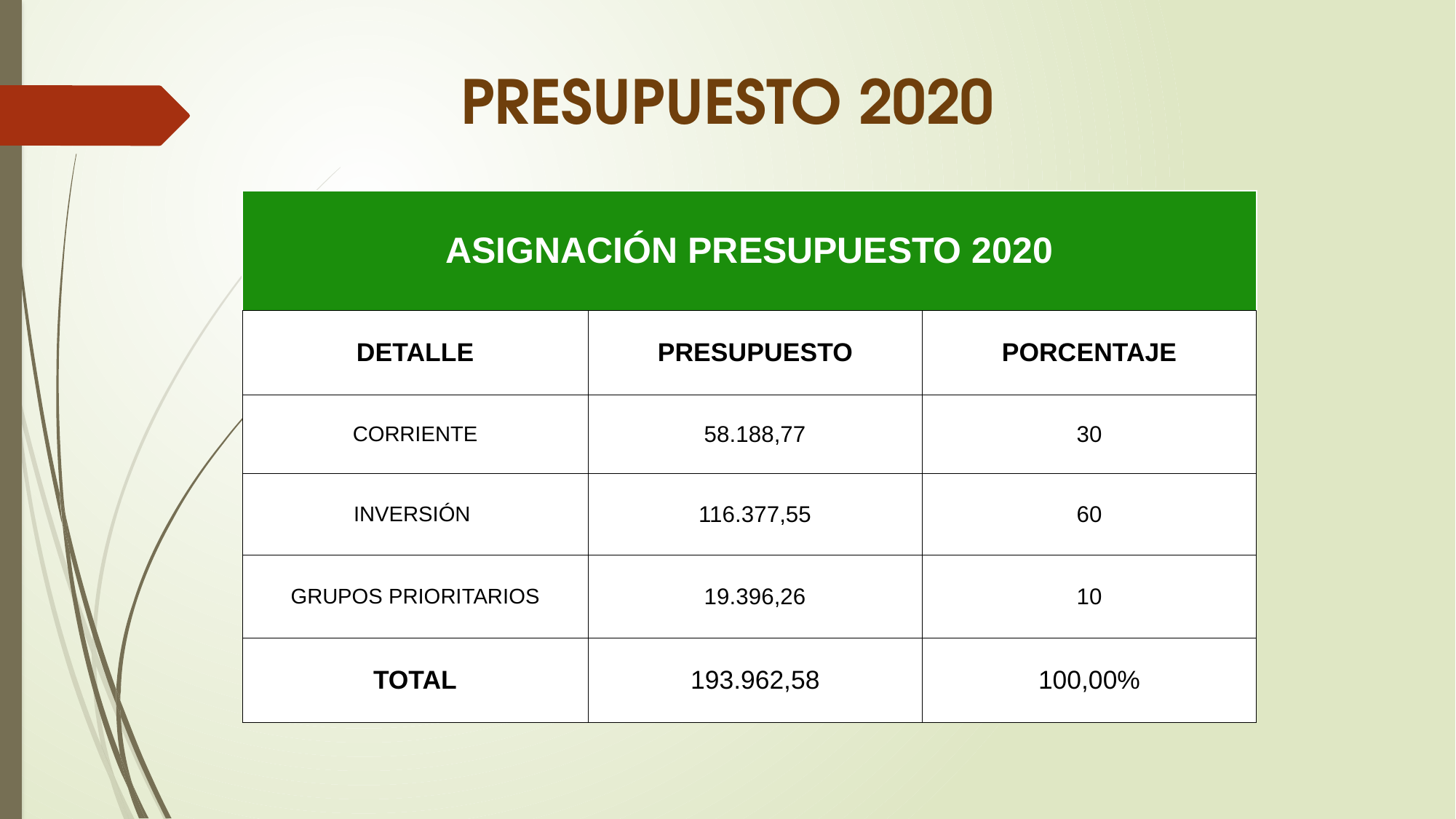

# PRESUPUESTO 2020
| ASIGNACIÓN PRESUPUESTO 2020 |  |  |
| --- | --- | --- |
| DETALLE | PRESUPUESTO | PORCENTAJE |
| CORRIENTE | 58.188,77 | 30 |
| INVERSIÓN | 116.377,55 | 60 |
| GRUPOS PRIORITARIOS | 19.396,26 | 10 |
| TOTAL | 193.962,58 | 100,00% |